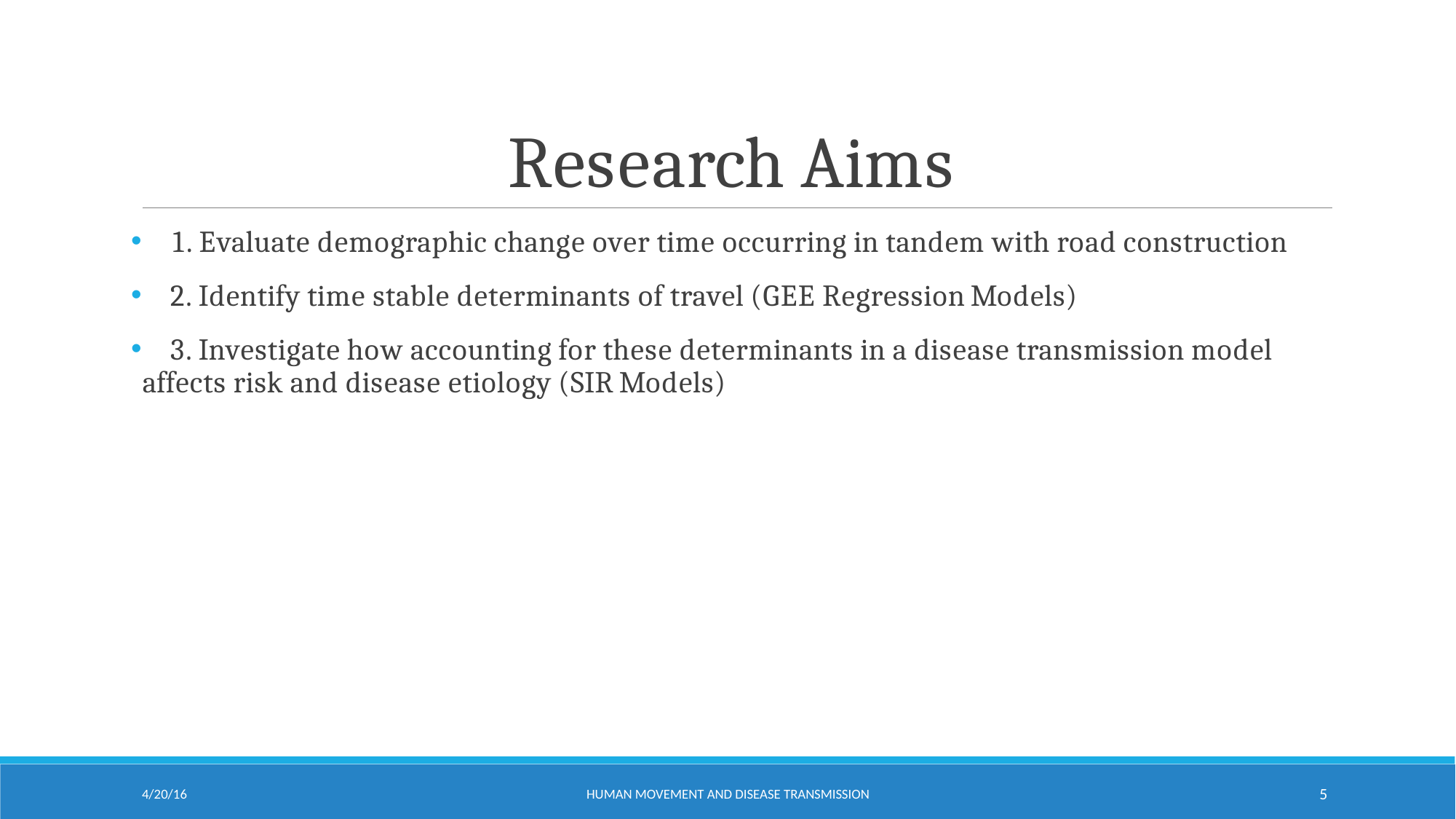

# Research Aims
    1. Evaluate demographic change over time occurring in tandem with road construction
    2. Identify time stable determinants of travel (GEE Regression Models)
    3. Investigate how accounting for these determinants in a disease transmission model affects risk and disease etiology (SIR Models)
4/20/16
Human Movement and Disease Transmission
5